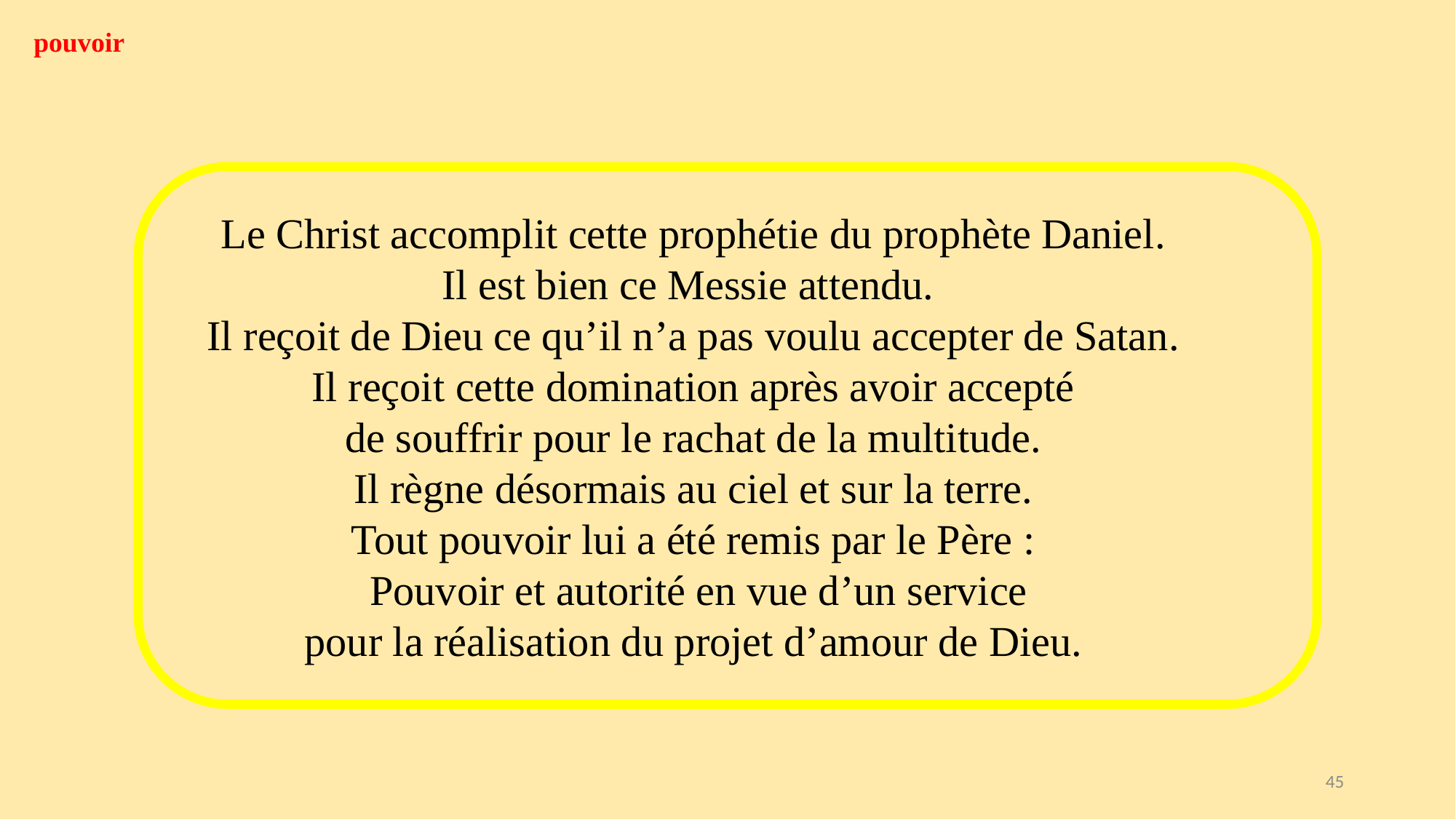

pouvoir

Le Christ accomplit cette prophétie du prophète Daniel.
Il est bien ce Messie attendu.
Il reçoit de Dieu ce qu’il n’a pas voulu accepter de Satan.
Il reçoit cette domination après avoir accepté
de souffrir pour le rachat de la multitude.
Il règne désormais au ciel et sur la terre.
Tout pouvoir lui a été remis par le Père :
Pouvoir et autorité en vue d’un service
 pour la réalisation du projet d’amour de Dieu.
45